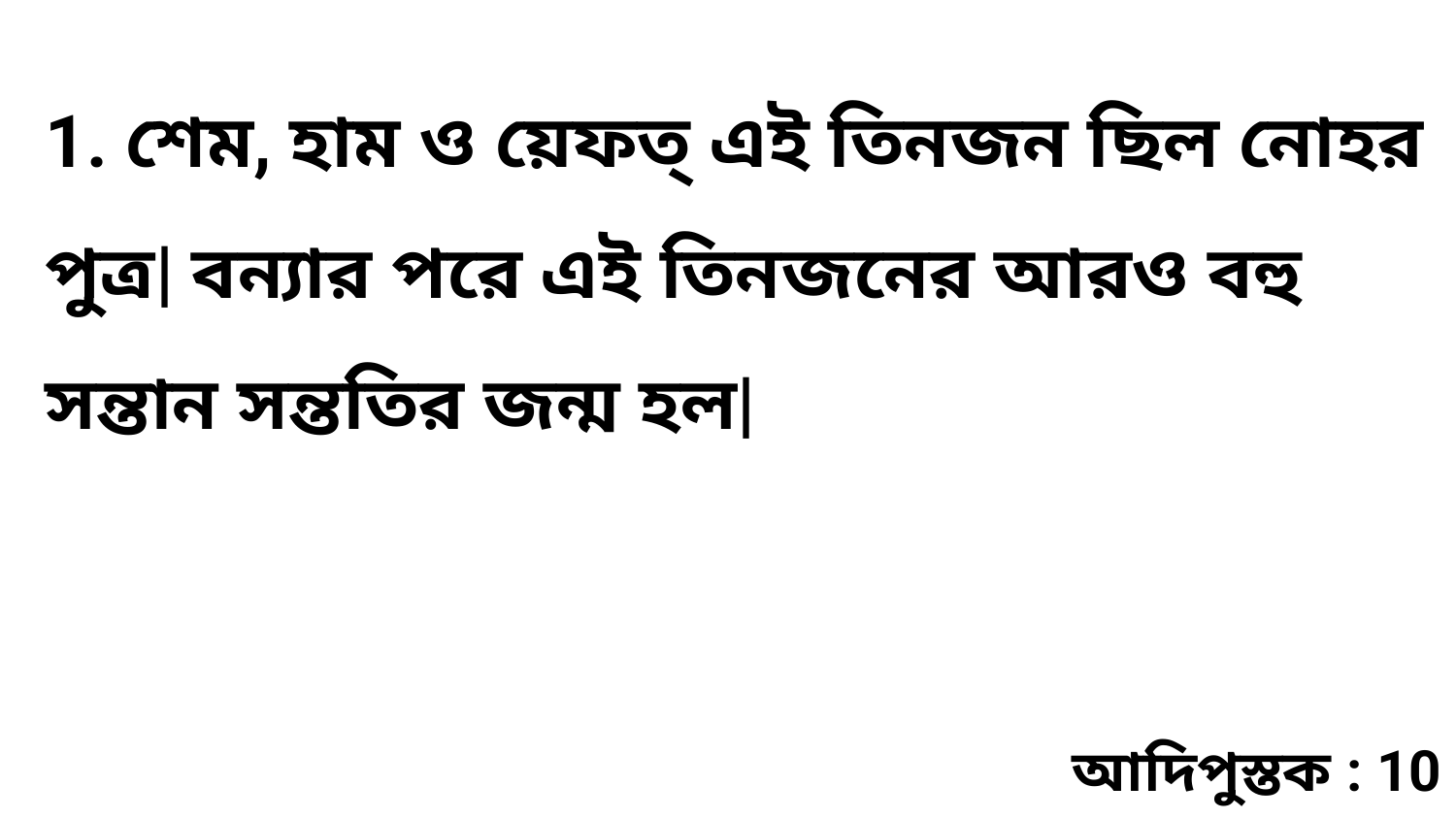

1. শেম, হাম ও য়েফত্‌ এই তিনজন ছিল নোহর পুত্র| বন্যার পরে এই তিনজনের আরও বহু সন্তান সন্ততির জন্ম হল|
আদিপুস্তক : 10